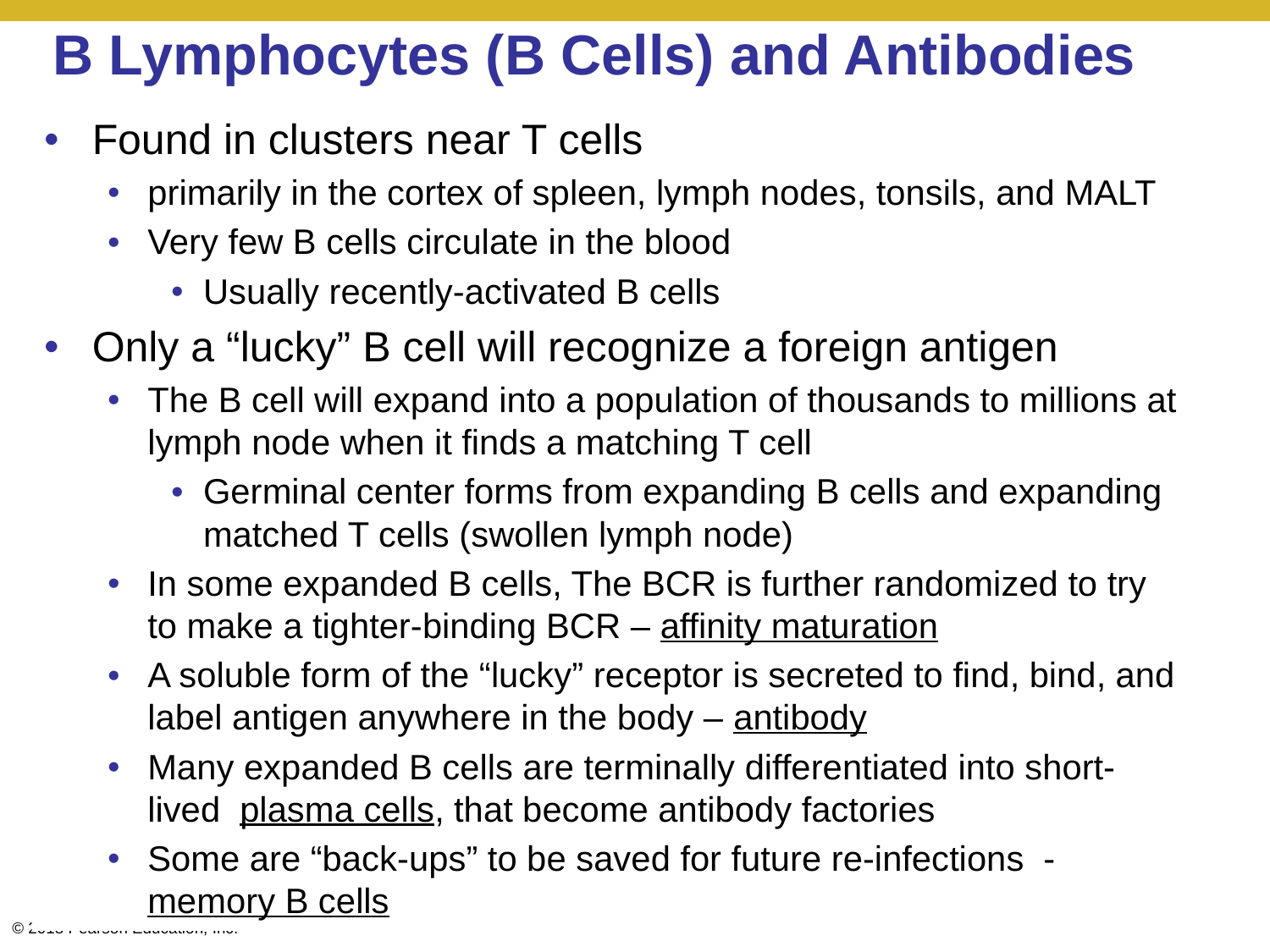

# B Lymphocytes (B Cells) and Antibodies
Found in clusters near T cells
primarily in the cortex of spleen, lymph nodes, tonsils, and MALT
Very few B cells circulate in the blood
Usually recently-activated B cells
Only a “lucky” B cell will recognize a foreign antigen
The B cell will expand into a population of thousands to millions at lymph node when it finds a matching T cell
Germinal center forms from expanding B cells and expanding matched T cells (swollen lymph node)
In some expanded B cells, The BCR is further randomized to try to make a tighter-binding BCR – affinity maturation
A soluble form of the “lucky” receptor is secreted to find, bind, and label antigen anywhere in the body – antibody
Many expanded B cells are terminally differentiated into short-lived  plasma cells, that become antibody factories
Some are “back-ups” to be saved for future re-infections  - memory B cells